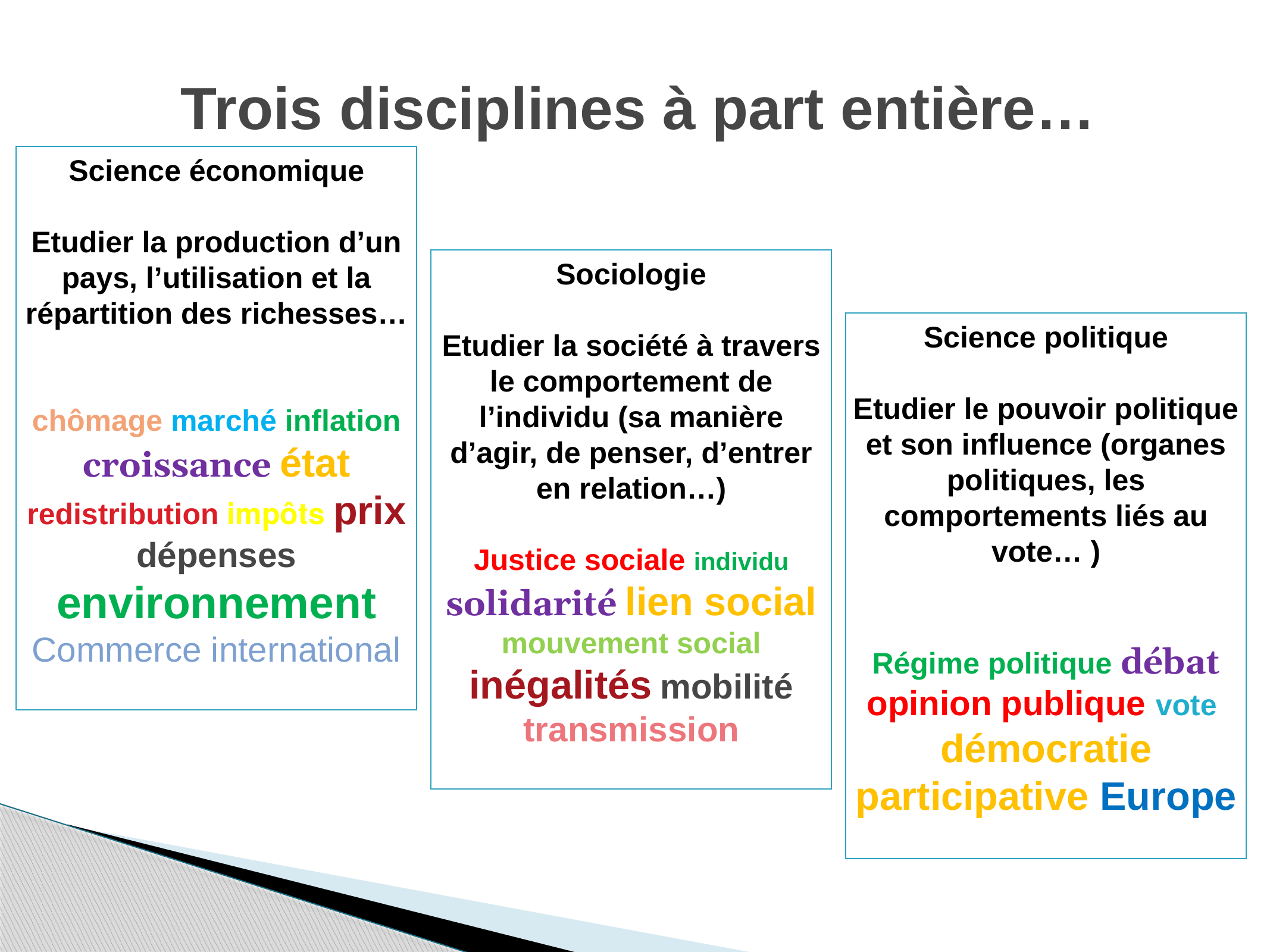

# Trois disciplines à part entière…
Science économique

Etudier la production d’un pays, l’utilisation et la répartition des richesses…

chômage marché inflation croissance état redistribution impôts prix dépenses environnement
Commerce international

Sociologie

Etudier la société à travers le comportement de l’individu (sa manière d’agir, de penser, d’entrer en relation…)

Justice sociale individu solidarité lien social mouvement social inégalités mobilité transmission

Science politique

Etudier le pouvoir politique et son influence (organes politiques, les comportements liés au vote… )

Régime politique débat opinion publique vote  démocratie participative Europe